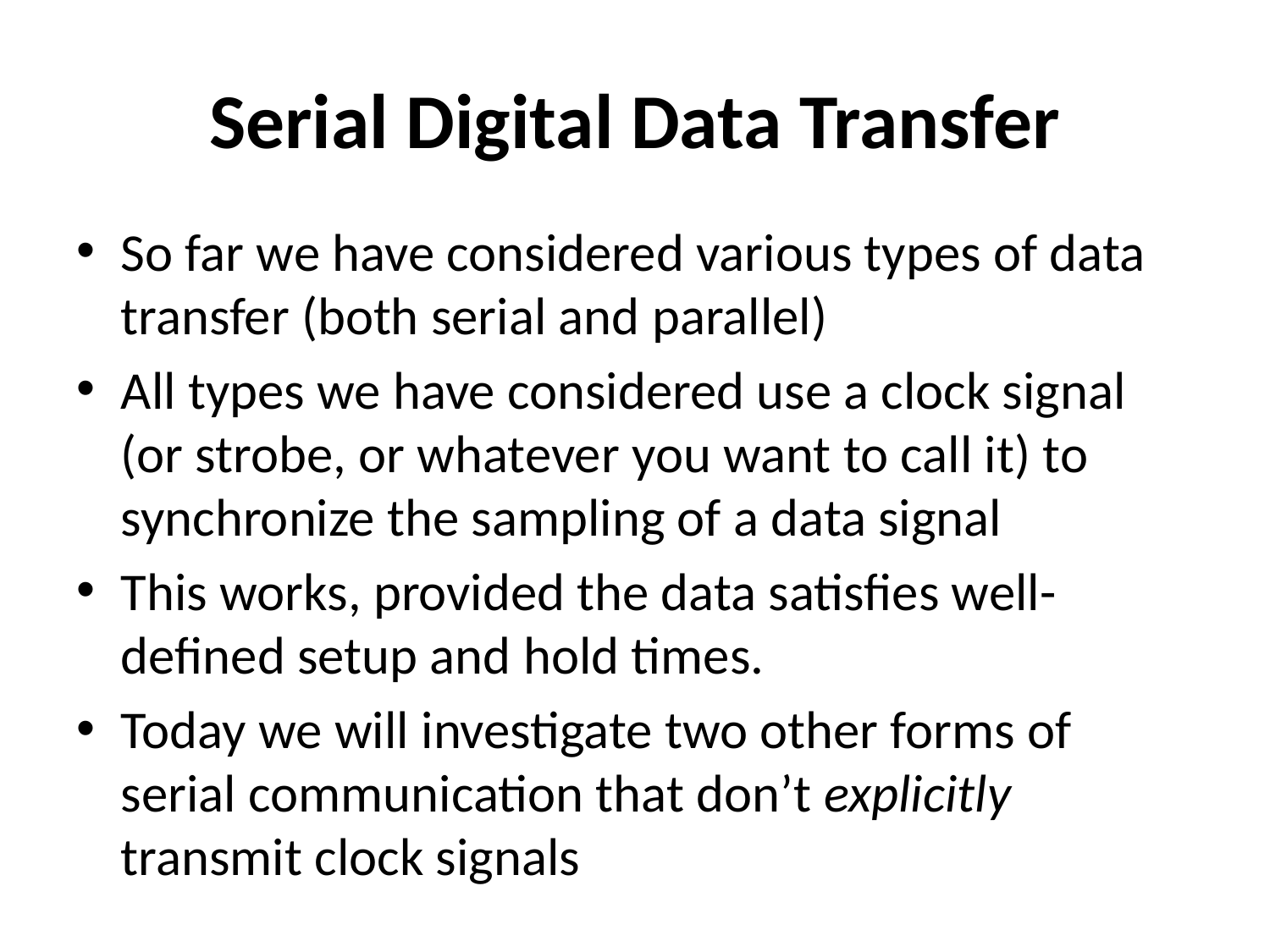

# Serial Digital Data Transfer
So far we have considered various types of data transfer (both serial and parallel)
All types we have considered use a clock signal (or strobe, or whatever you want to call it) to synchronize the sampling of a data signal
This works, provided the data satisfies well-defined setup and hold times.
Today we will investigate two other forms of serial communication that don’t explicitly transmit clock signals